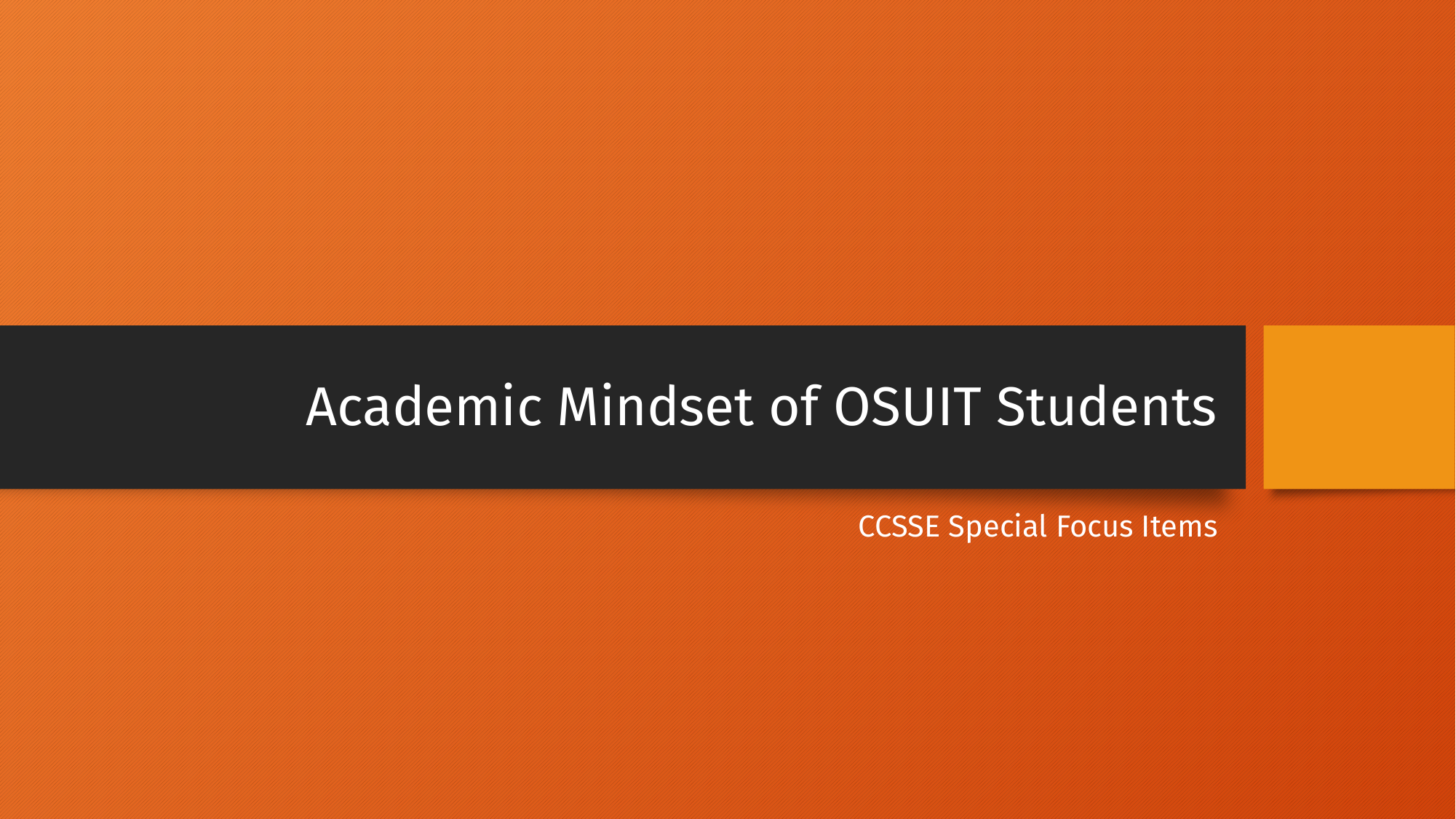

# Academic Mindset of OSUIT Students
CCSSE Special Focus Items